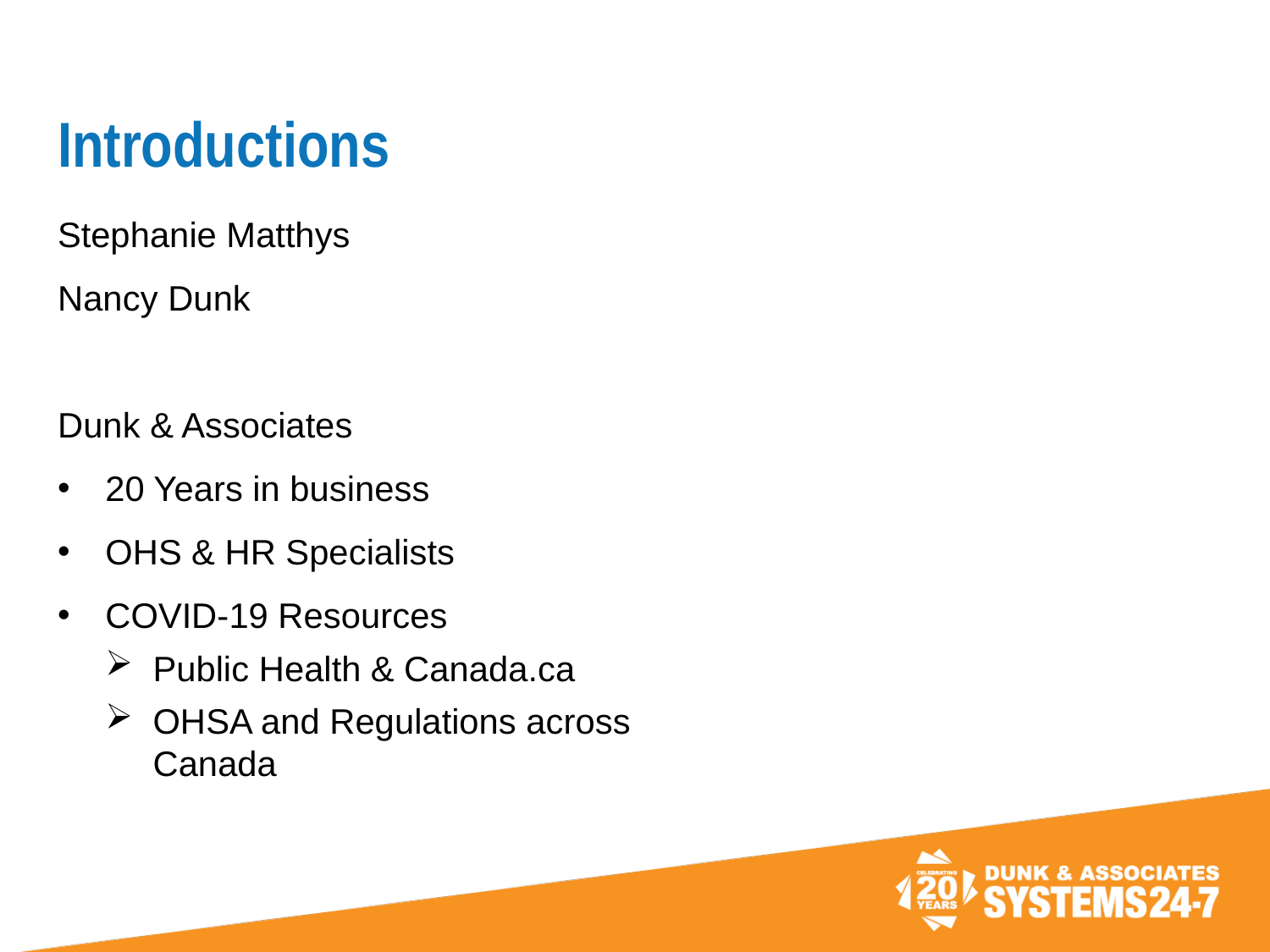

# Introductions
Stephanie Matthys
Nancy Dunk

Dunk & Associates
20 Years in business
OHS & HR Specialists
COVID-19 Resources
Public Health & Canada.ca
OHSA and Regulations across Canada